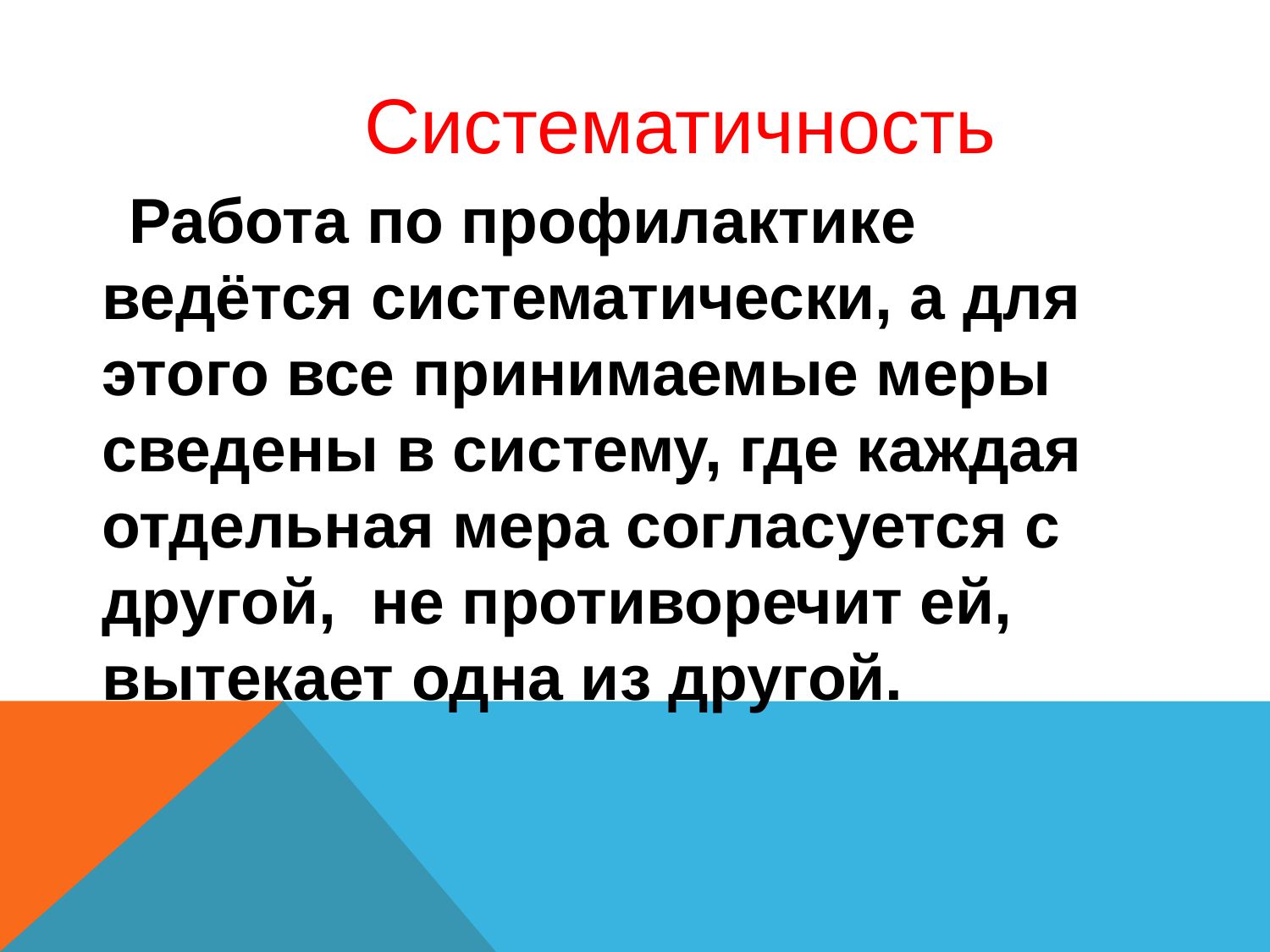

Систематичность
  Работа по профилактике ведётся систематически, а для этого все принимаемые меры сведены в систему, где каждая отдельная мера согласуется с другой,  не противоречит ей, вытекает одна из другой.